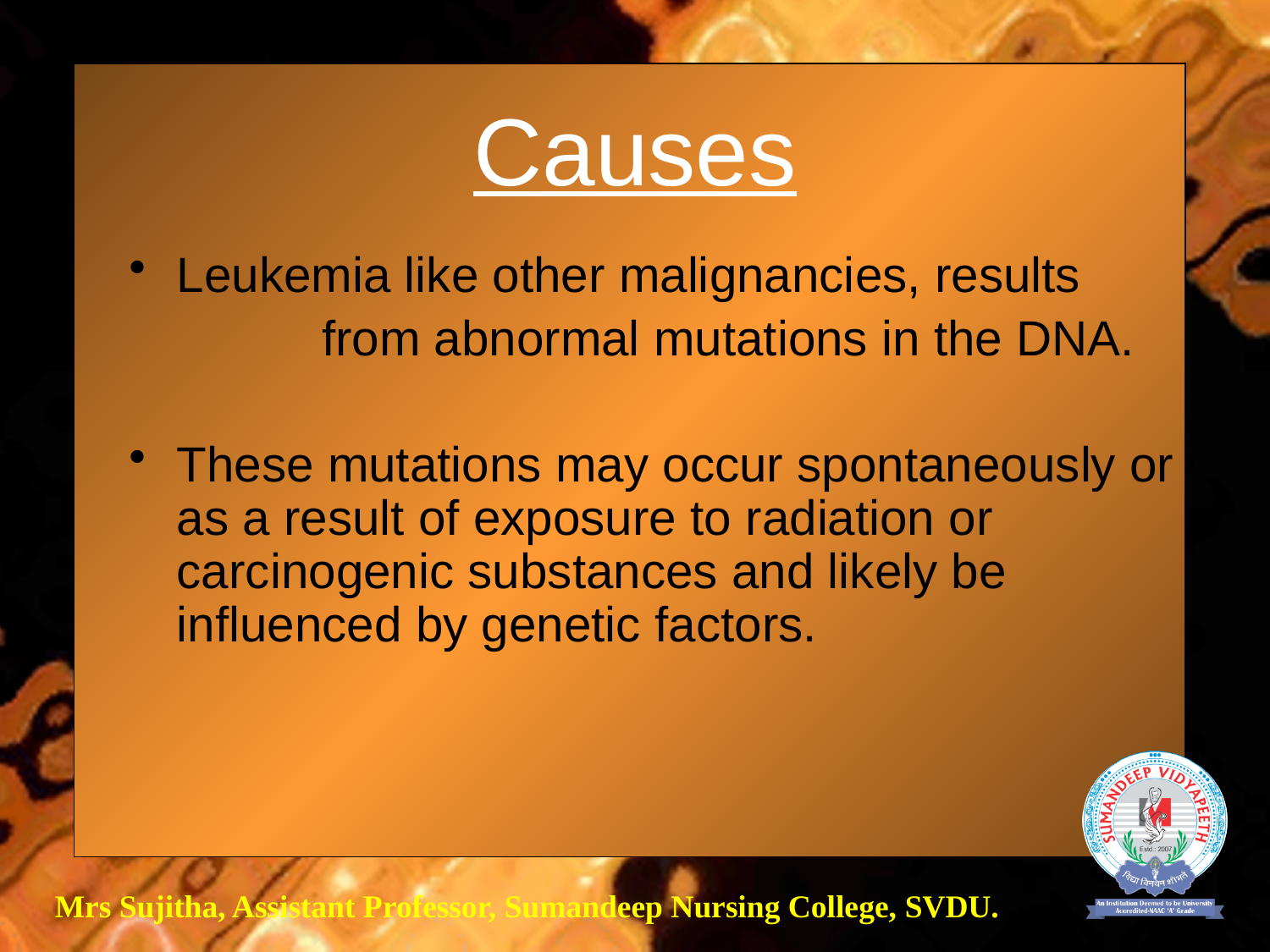

# Causes
Leukemia like other malignancies, results
              from abnormal mutations in the DNA.

These mutations may occur spontaneously or as a result of exposure to radiation or carcinogenic substances and likely be influenced by genetic factors.